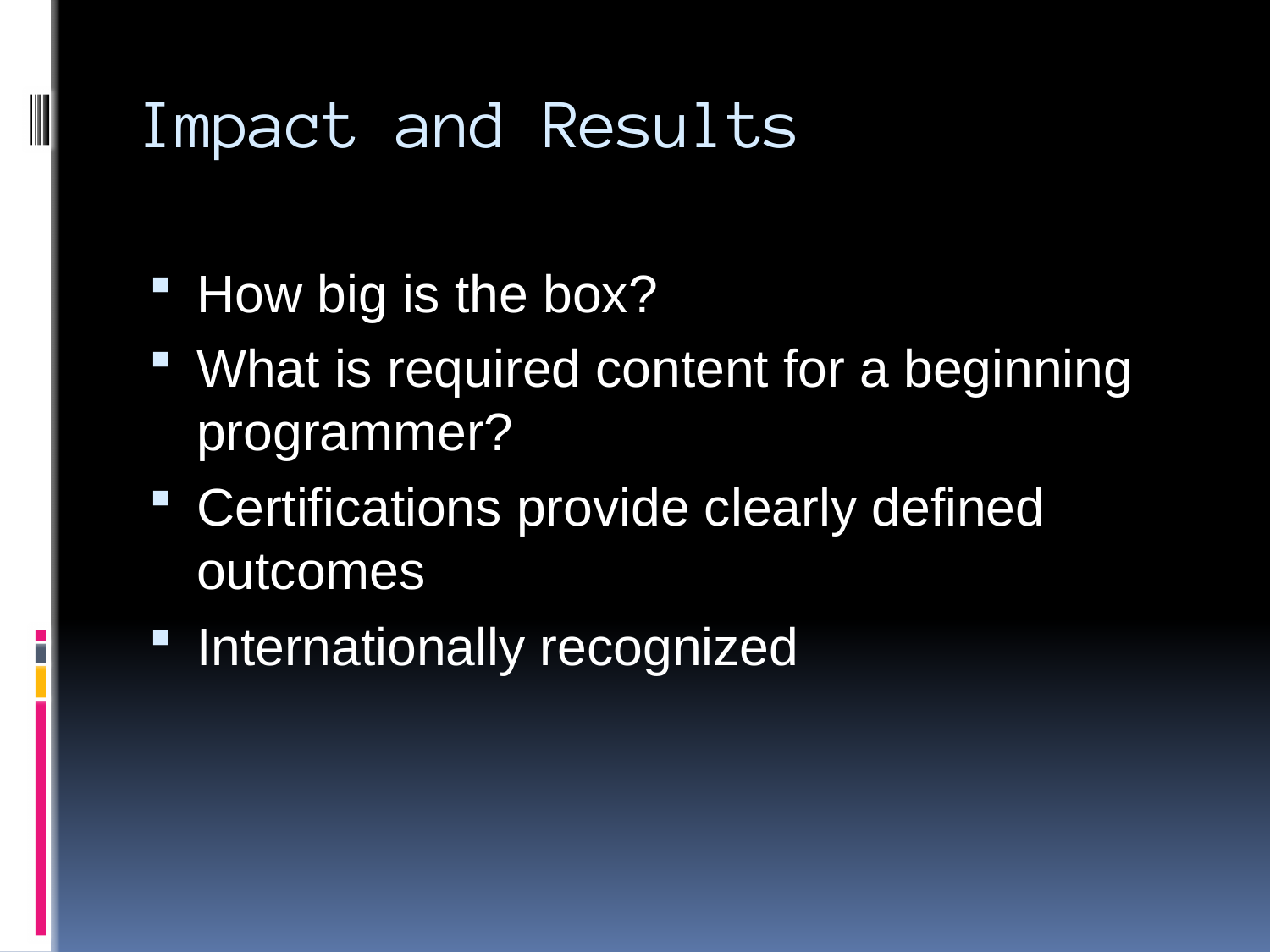

# Impact and Results
How big is the box?
What is required content for a beginning programmer?
Certifications provide clearly defined outcomes
Internationally recognized